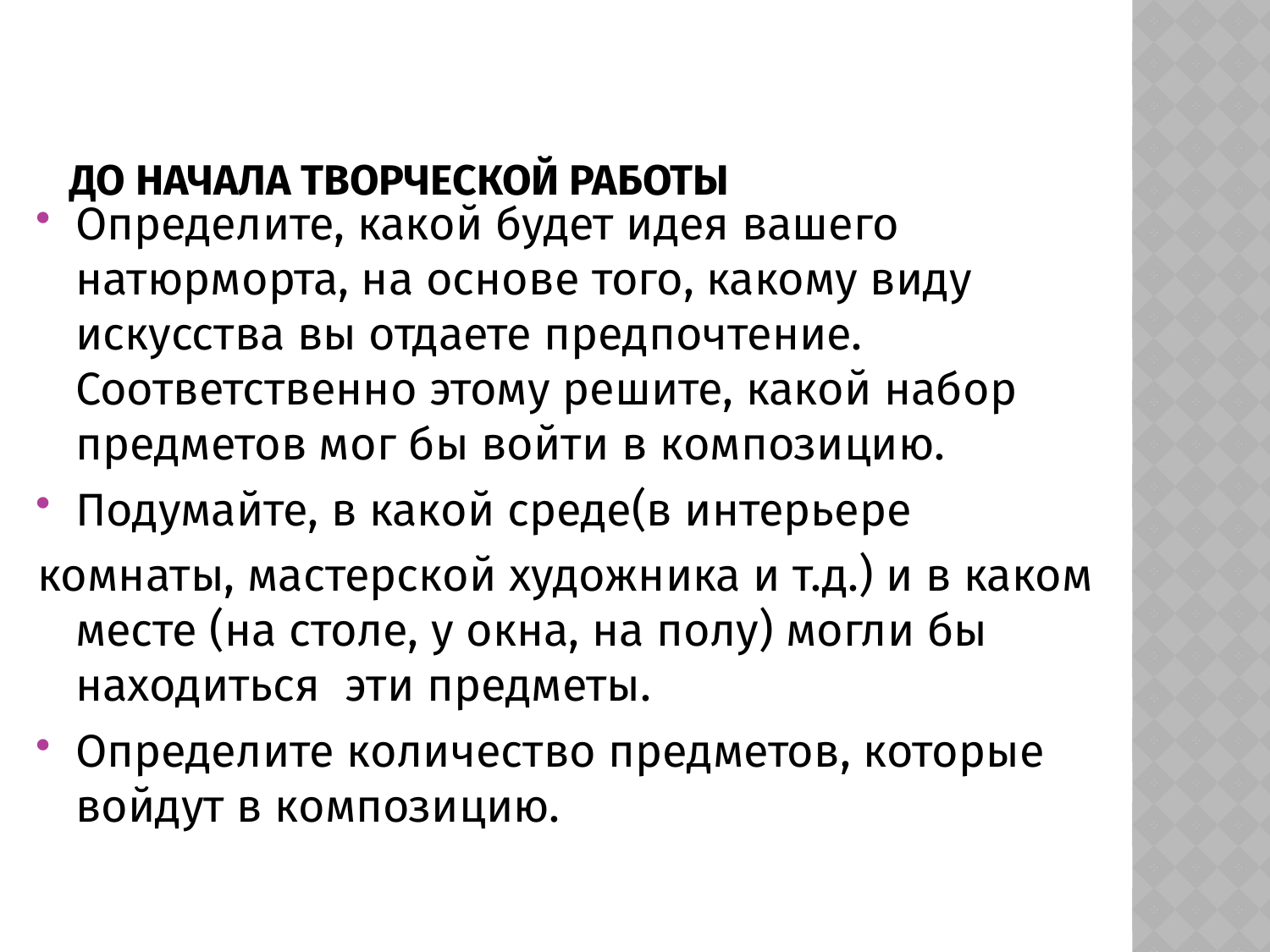

# До начала творческой работы

Определите, какой будет идея вашего натюрморта, на основе того, какому виду искусства вы отдаете предпочтение. Соответственно этому решите, какой набор предметов мог бы войти в композицию.
Подумайте, в какой среде(в интерьере
комнаты, мастерской художника и т.д.) и в каком месте (на столе, у окна, на полу) могли бы находиться  эти предметы.
Определите количество предметов, которые войдут в композицию.